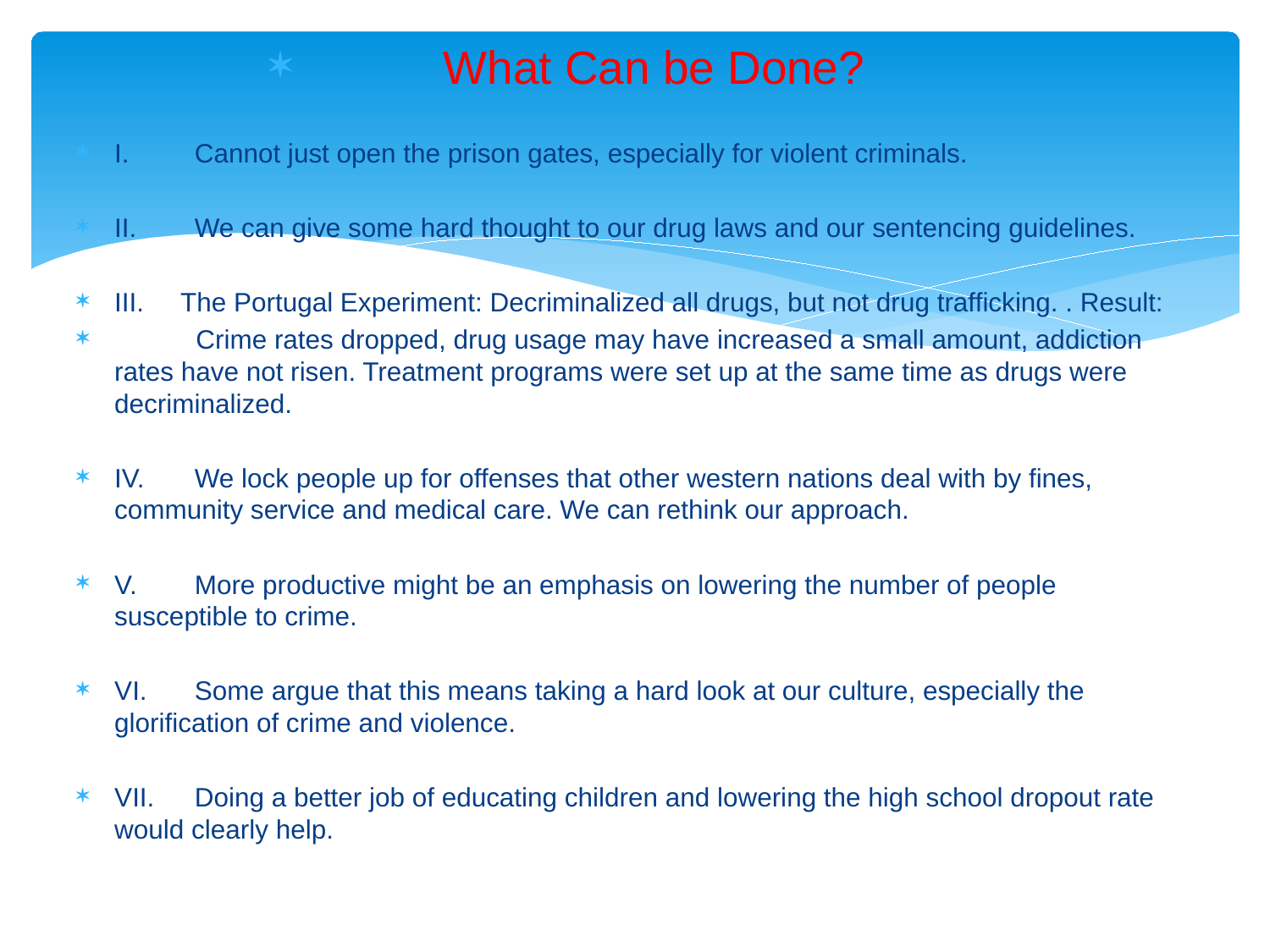

What Can be Done?

I.	Cannot just open the prison gates, especially for violent criminals.

II.	We can give some hard thought to our drug laws and our sentencing guidelines.

III.     The Portugal Experiment: Decriminalized all drugs, but not drug trafficking. . Result:
           Crime rates dropped, drug usage may have increased a small amount, addiction rates have not risen. Treatment programs were set up at the same time as drugs were decriminalized.

IV.	We lock people up for offenses that other western nations deal with by fines, community service and medical care. We can rethink our approach.

V.	More productive might be an emphasis on lowering the number of people susceptible to crime.

VI.	Some argue that this means taking a hard look at our culture, especially the glorification of crime and violence.

VII.	Doing a better job of educating children and lowering the high school dropout rate would clearly help.

#